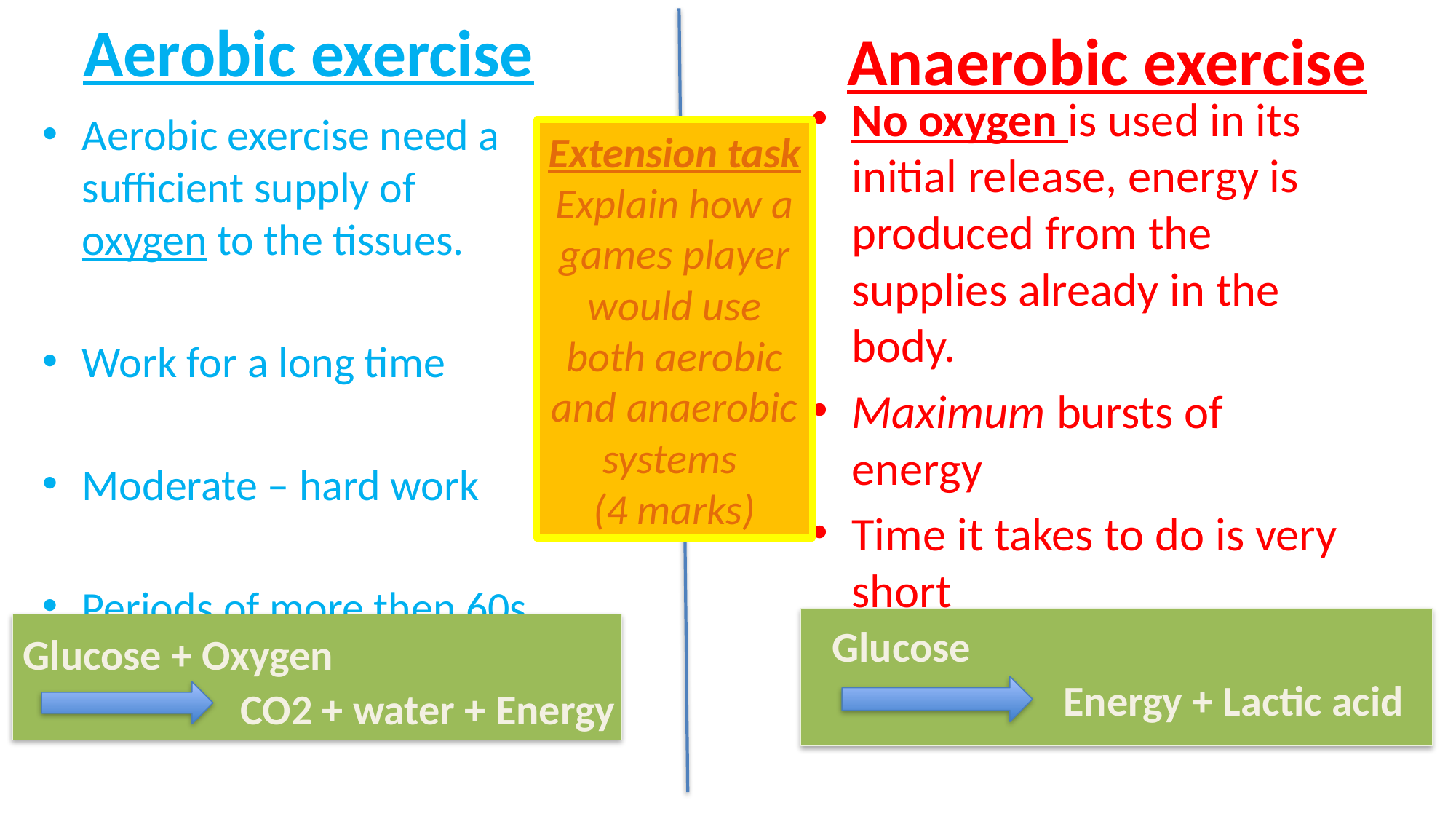

# Aerobic exercise
Anaerobic exercise
No oxygen is used in its initial release, energy is produced from the supplies already in the body.
Maximum bursts of energy
Time it takes to do is very short

Aerobic exercise need a sufficient supply of oxygen to the tissues.

Work for a long time

Moderate – hard work

Periods of more then 60s

Extension task Explain how a games player would use both aerobic and anaerobic systems
(4 marks)

Glucose
Glucose + Oxygen
Energy + Lactic acid

CO2 + water + Energy